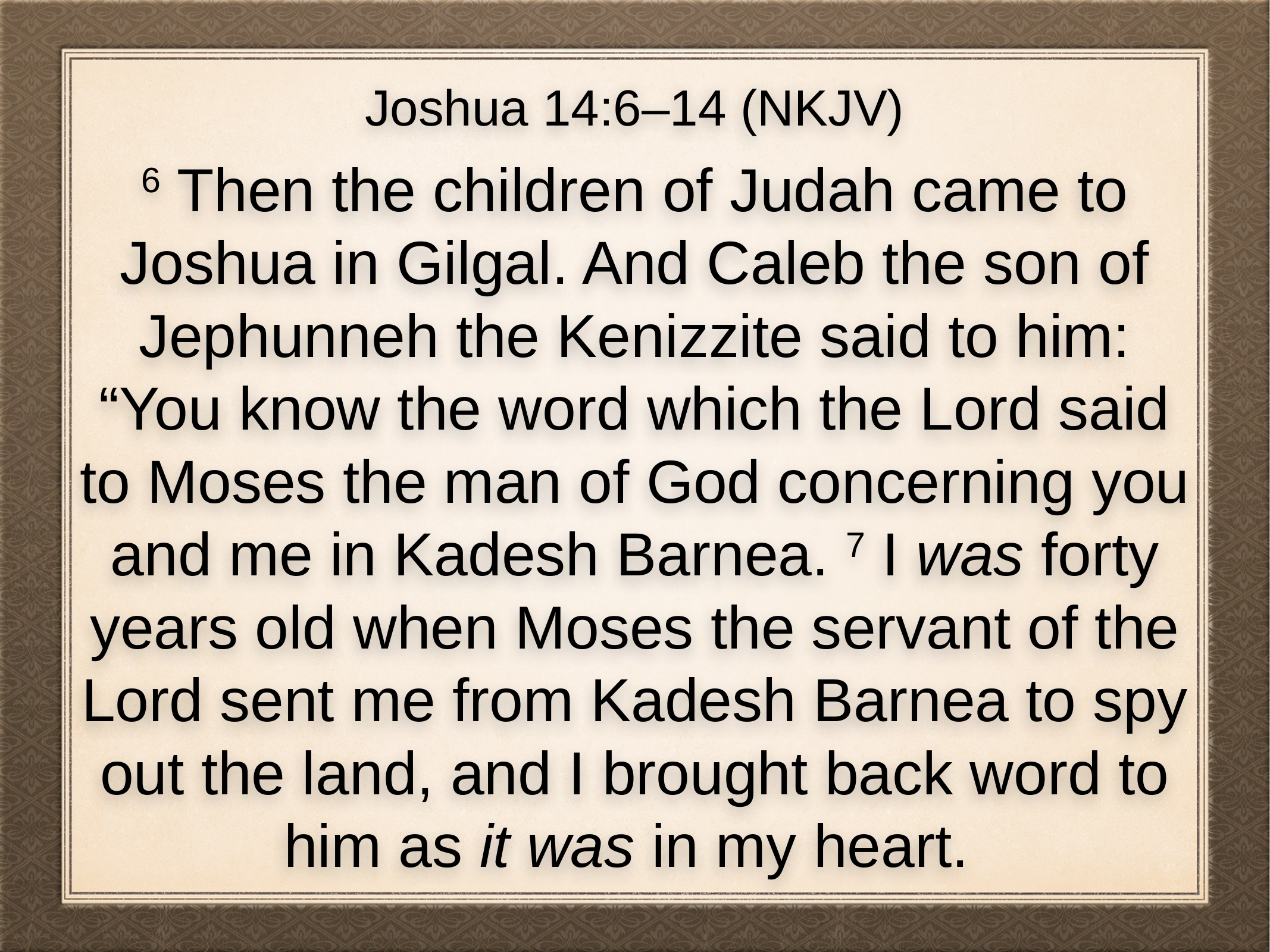

Joshua 14:6–14 (NKJV)
6 Then the children of Judah came to Joshua in Gilgal. And Caleb the son of Jephunneh the Kenizzite said to him: “You know the word which the Lord said to Moses the man of God concerning you and me in Kadesh Barnea. 7 I was forty years old when Moses the servant of the Lord sent me from Kadesh Barnea to spy out the land, and I brought back word to him as it was in my heart.